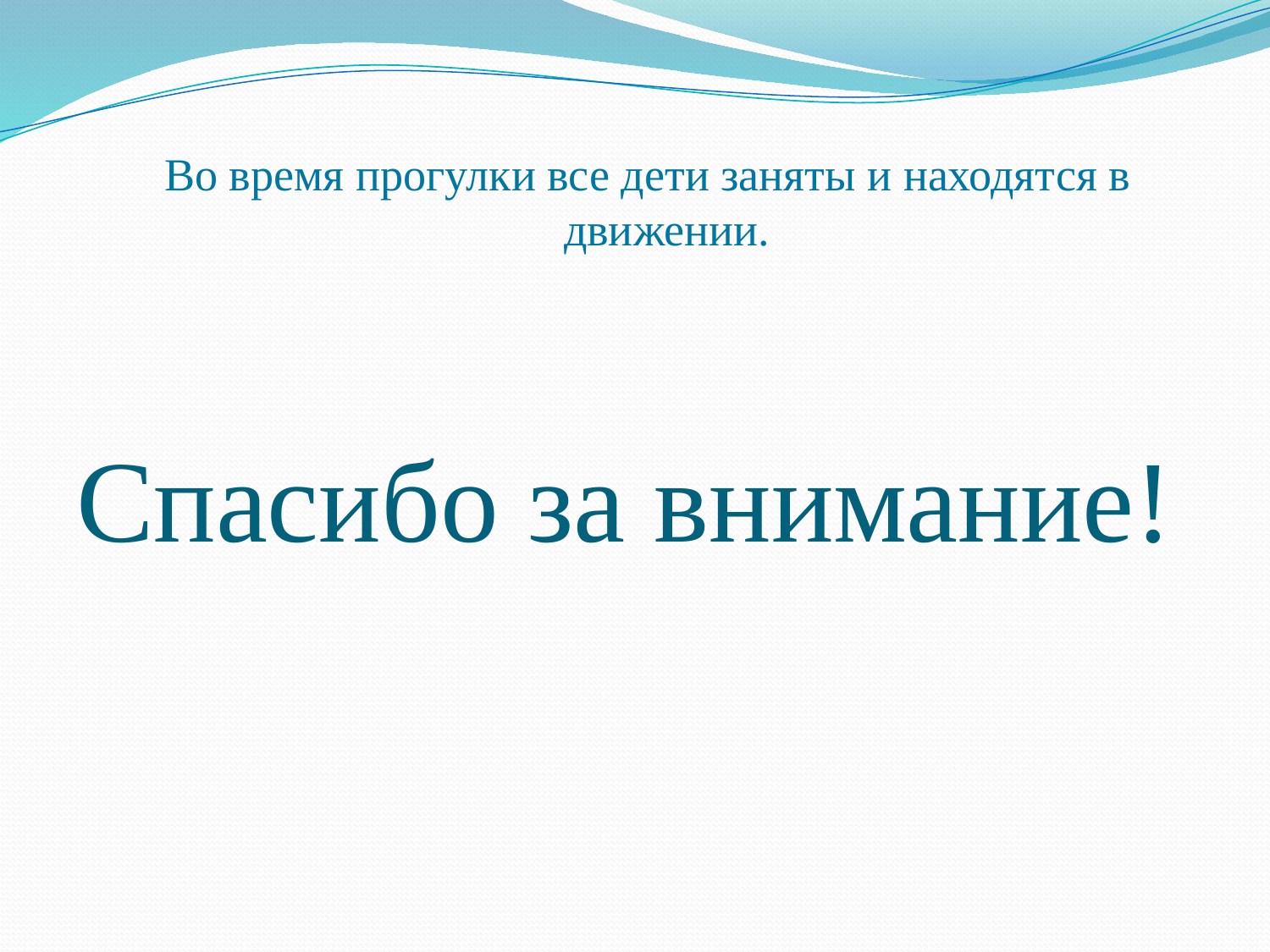

Во время прогулки все дети заняты и находятся в движении.
# Спасибо за внимание!